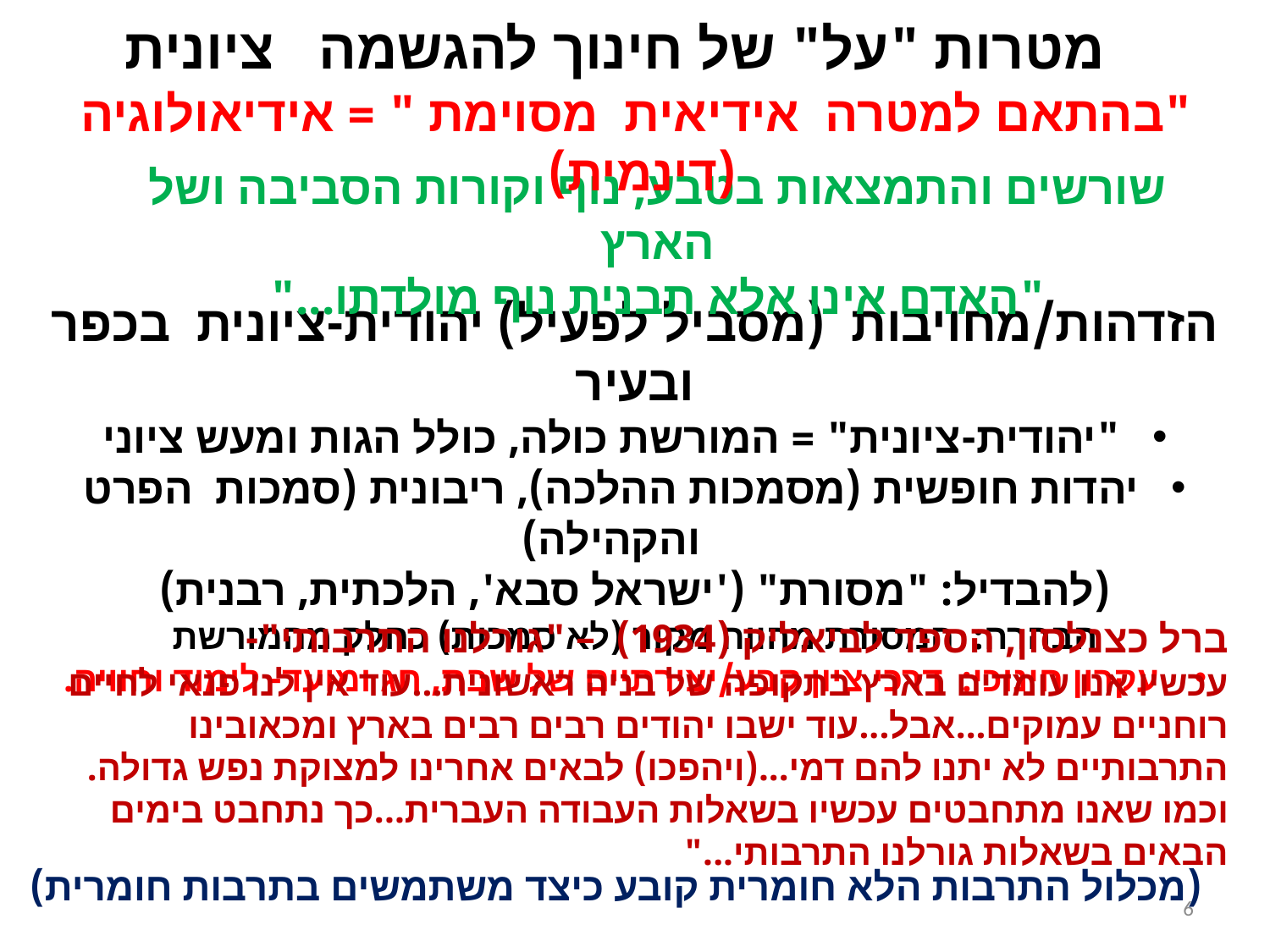

מטרות "על" של חינוך להגשמה   ציונית
"בהתאם למטרה  אידיאית  מסוימת " = אידיאולוגיה (דינמית)
שורשים והתמצאות בטבע, נוף וקורות הסביבה ושל הארץ
"האדם אינו אלא תבנית נוף מולדתו..."
הזדהות/מחויבות  (מסביל לפעיל) יהודית-ציונית  בכפר ובעיר
"יהודית-ציונית" = המורשת כולה, כולל הגות ומעש ציוני
יהדות חופשית (מסמכות ההלכה), ריבונית (סמכות  הפרט והקהילה)
(להבדיל: "מסורת" ('ישראל סבא', הלכתית, רבנית)
הבהרה:  המסורת מהווה מקור (לא סמכות) כחלק מהמורשת
עקרון חינוכי:  דרכי ציון קבע/יצירתיים של שבת, חג ומועד- לימוד וחוויה.
ברל כצנלסון, הספד לביאליק (1934)  – "גורלנו התרבותי"-
עכשיו אנו עומדים בארץ בתקופה של בניה ראשונית...עוד אין לנו פנאי לחיים רוחניים עמוקים...אבל...עוד ישבו יהודים רבים רבים בארץ ומכאובינו התרבותיים לא יתנו להם דמי...(ויהפכו) לבאים אחרינו למצוקת נפש גדולה.  וכמו שאנו מתחבטים עכשיו בשאלות העבודה העברית...כך נתחבט בימים הבאים בשאלות גורלנו התרבותי..."
(מכלול התרבות הלא חומרית קובע כיצד משתמשים בתרבות חומרית)

6